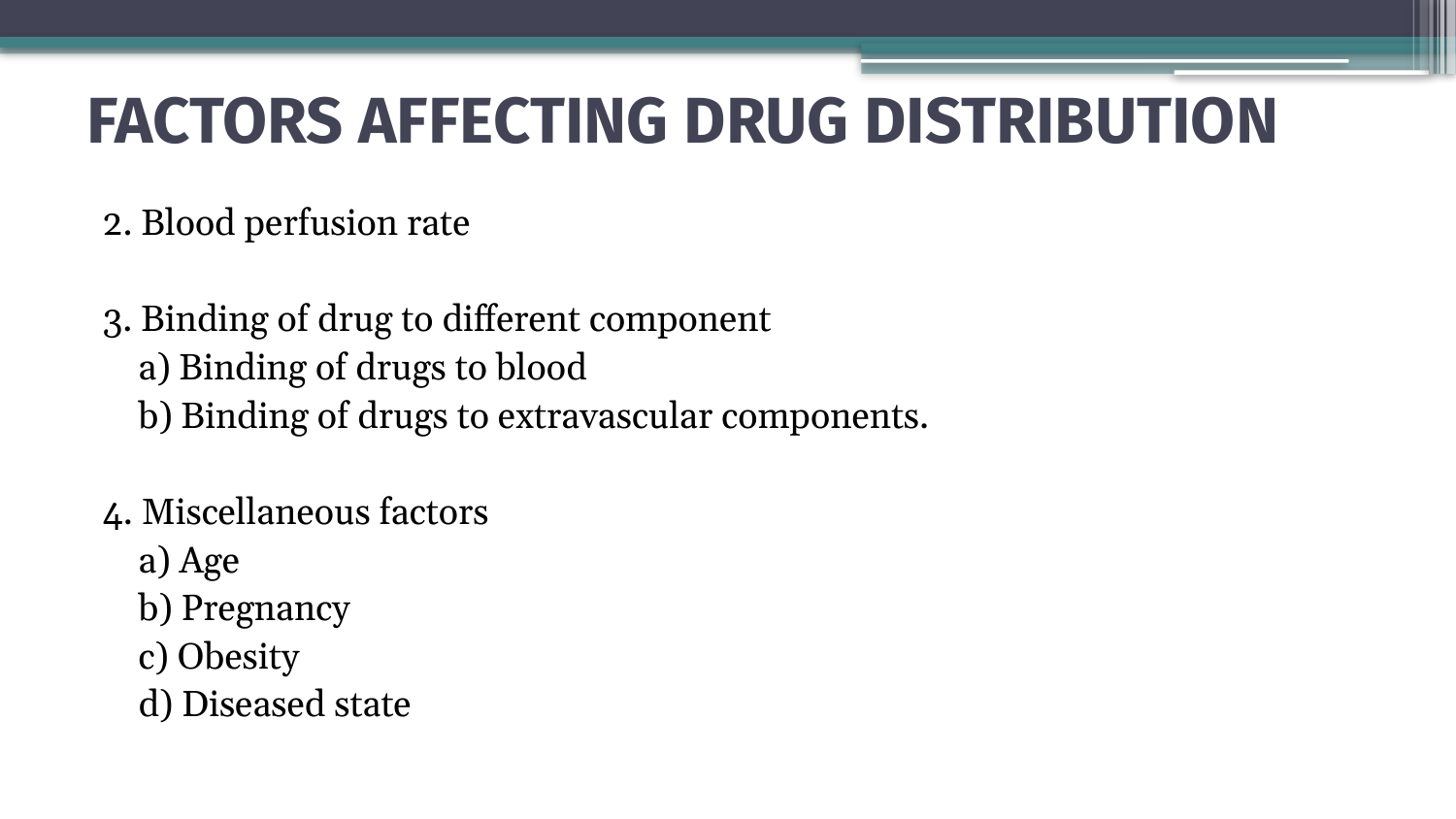

# FACTORS AFFECTING DRUG DISTRIBUTION
2. Blood perfusion rate

3. Binding of drug to different component
	a) Binding of drugs to blood
	b) Binding of drugs to extravascular components.

4. Miscellaneous factors
	a) Age
	b) Pregnancy
	c) Obesity
	d) Diseased state